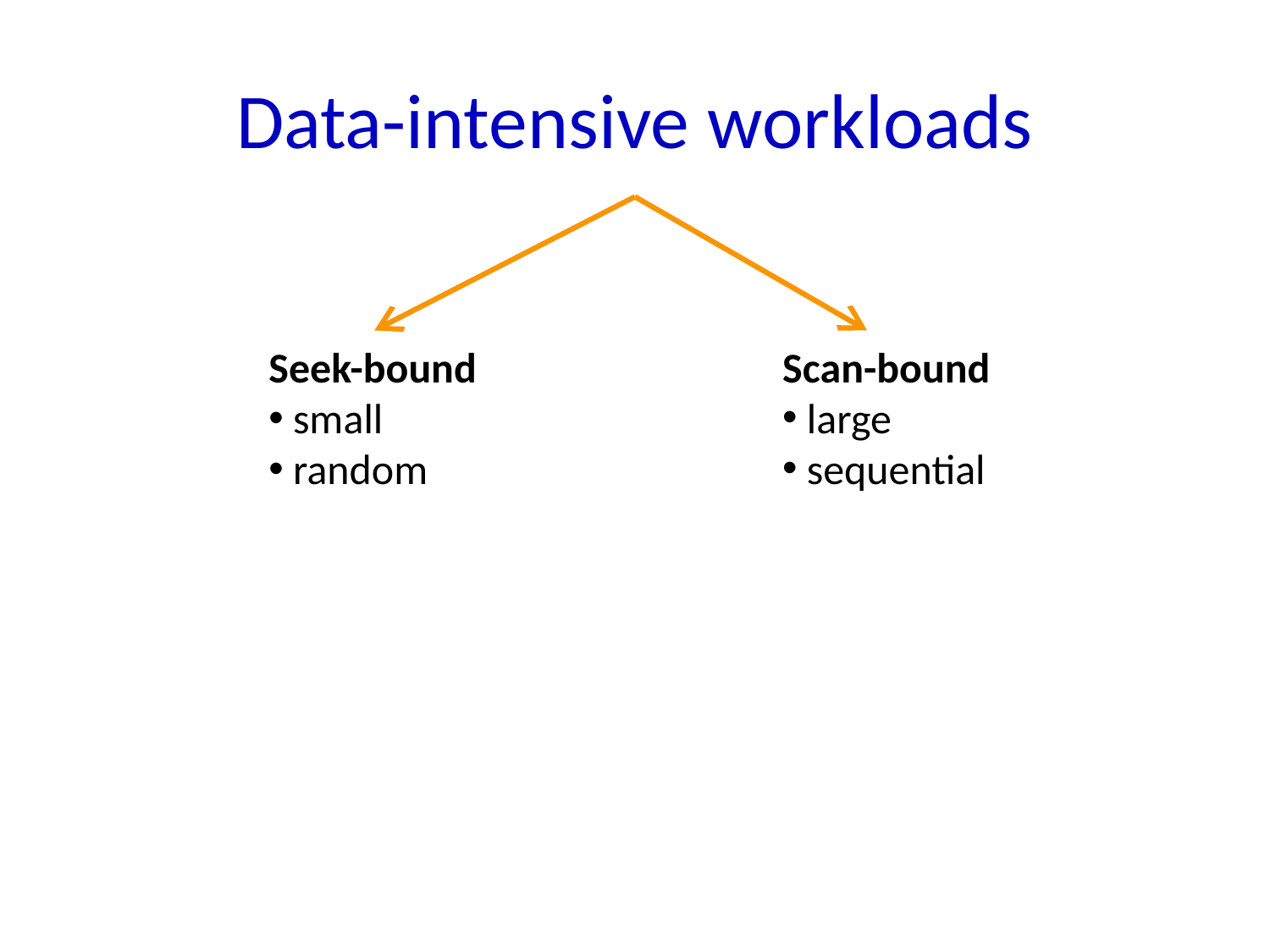

# Data-intensive workloads
Scan-bound
 large
 sequential

 examples?
 problems?
Seek-bound
 small
 random

 examples?
 problems?